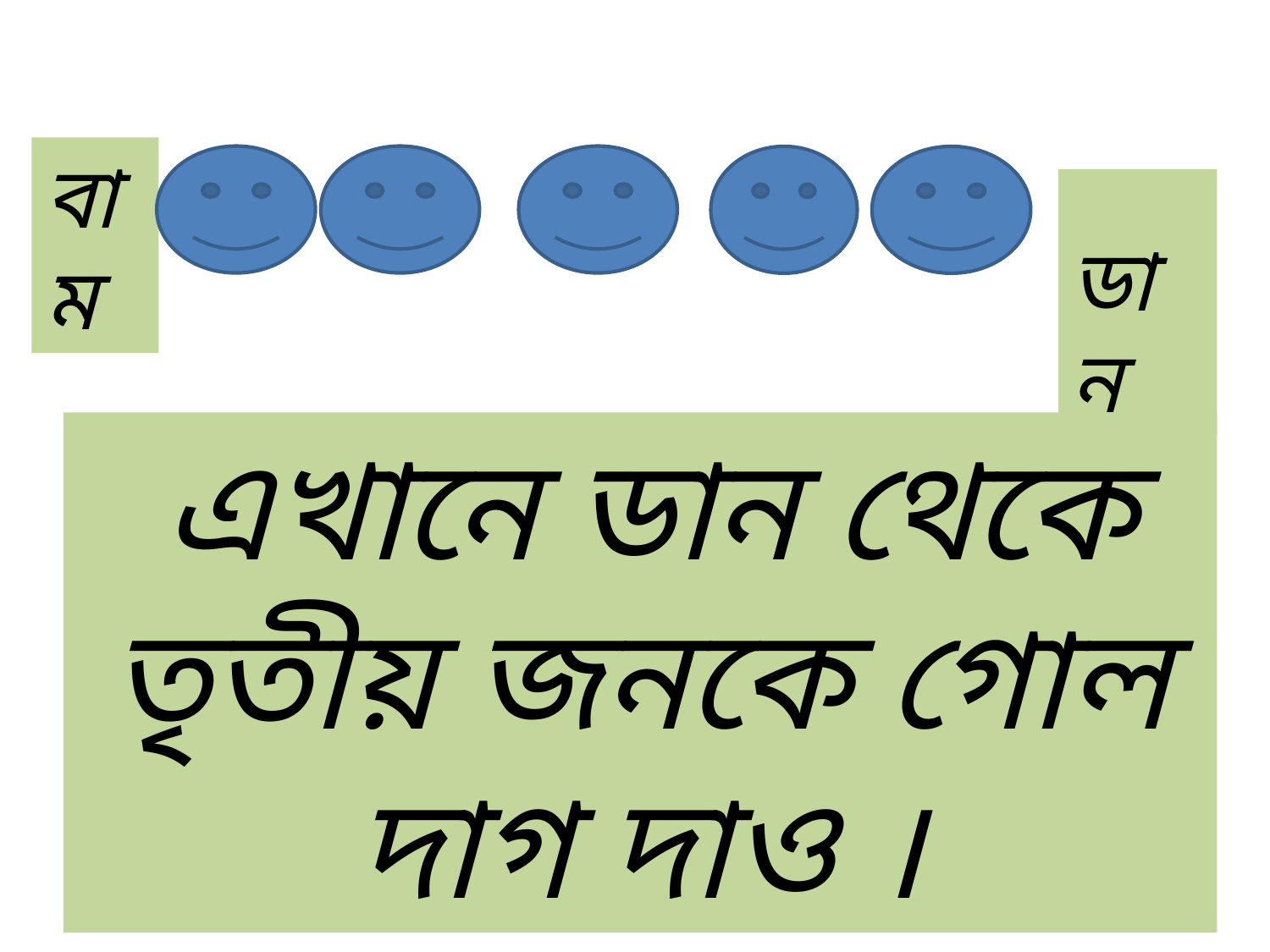

বাম

 ডান
 এখানে ডান থেকে তৃতীয় জনকে গোল দাগ দাও ।